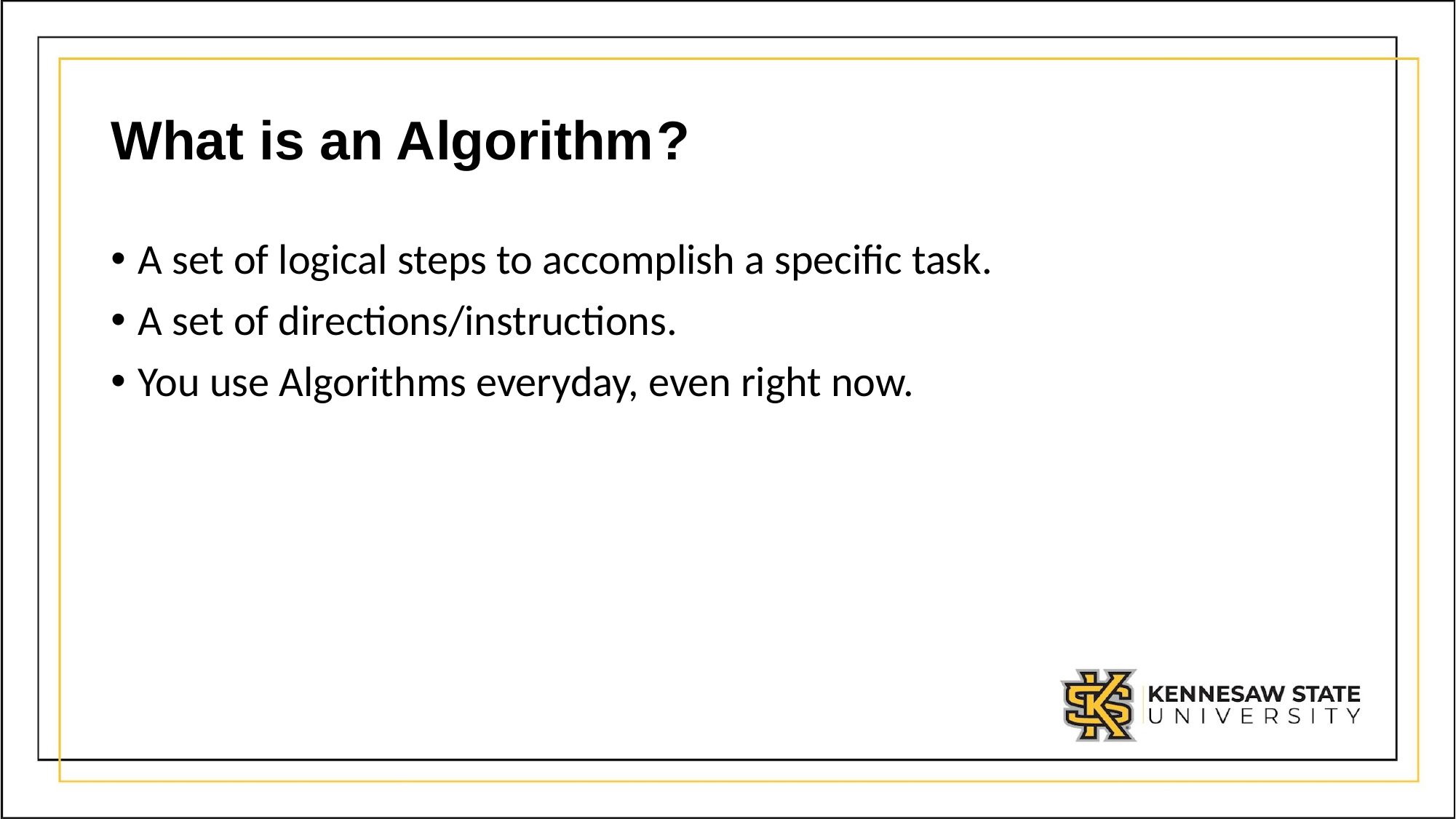

# What is an Algorithm	?
A set of logical steps to accomplish a specific task.
A set of directions/instructions.
You use Algorithms everyday, even right now.